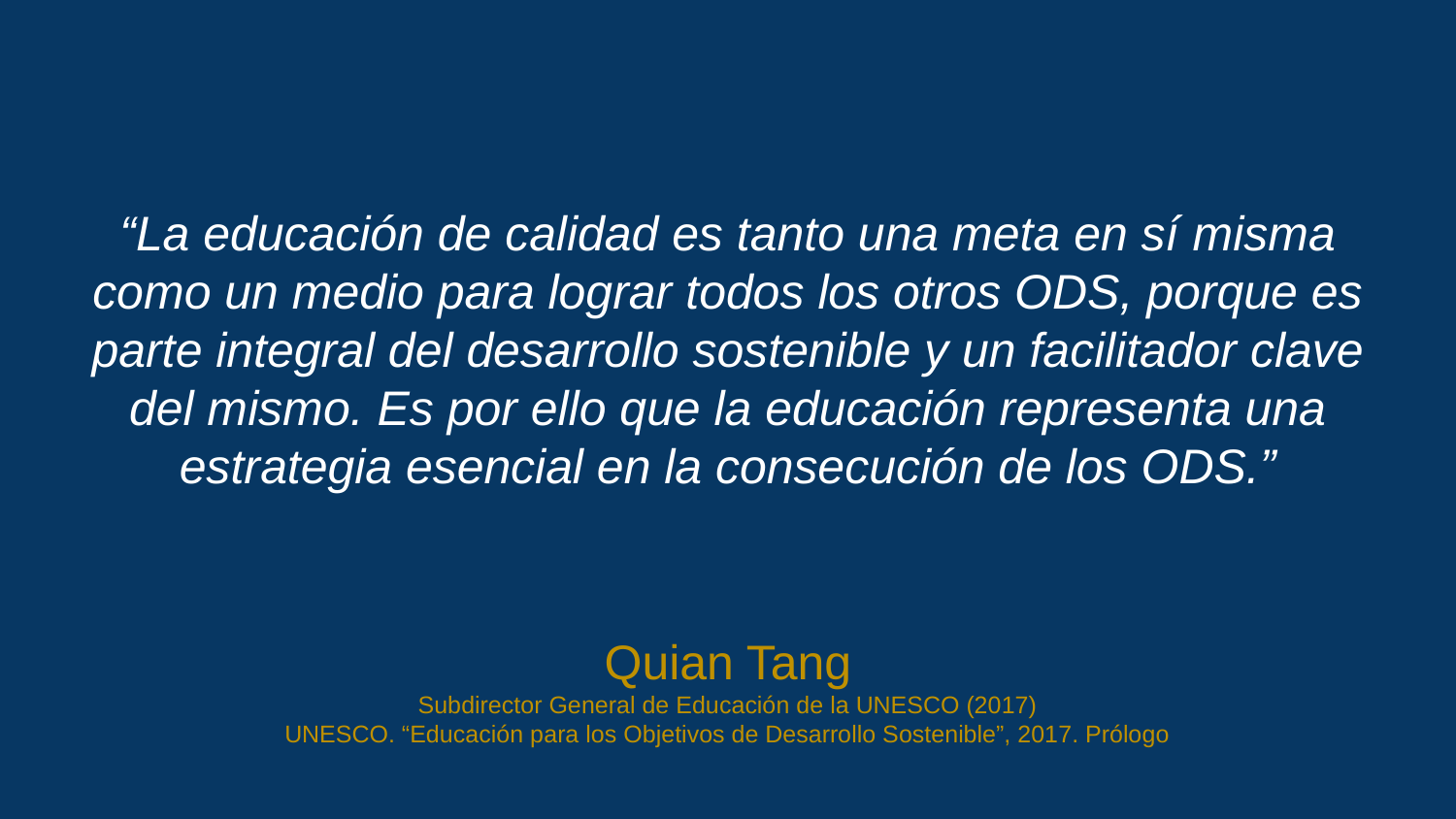

# “La educación de calidad es tanto una meta en sí misma como un medio para lograr todos los otros ODS, porque es parte integral del desarrollo sostenible y un facilitador clave del mismo. Es por ello que la educación representa una estrategia esencial en la consecución de los ODS.”
Quian Tang
Subdirector General de Educación de la UNESCO (2017)
UNESCO. “Educación para los Objetivos de Desarrollo Sostenible”, 2017. Prólogo